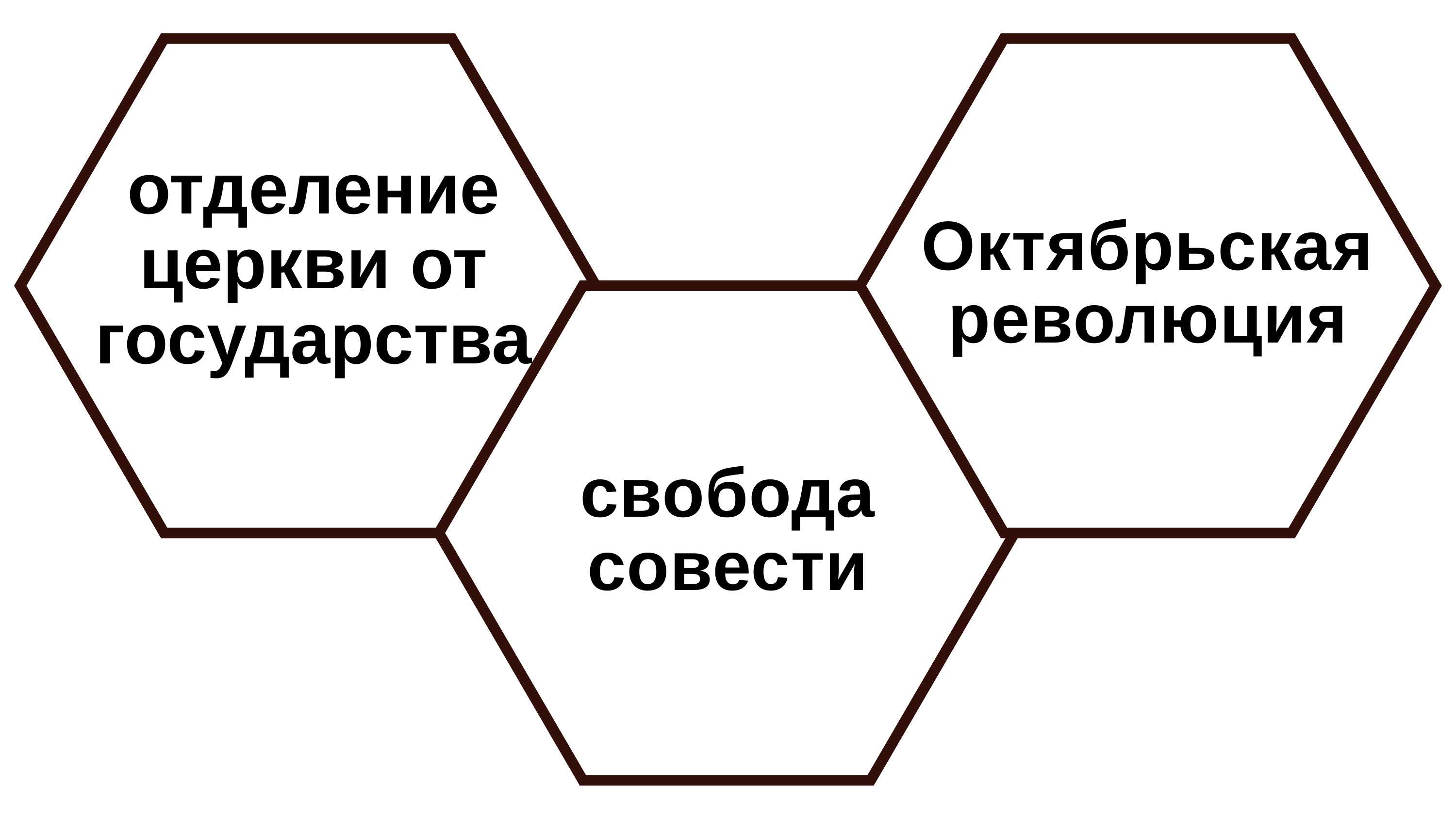

отделение церкви от государства
Октябрьская революция

свобода совести